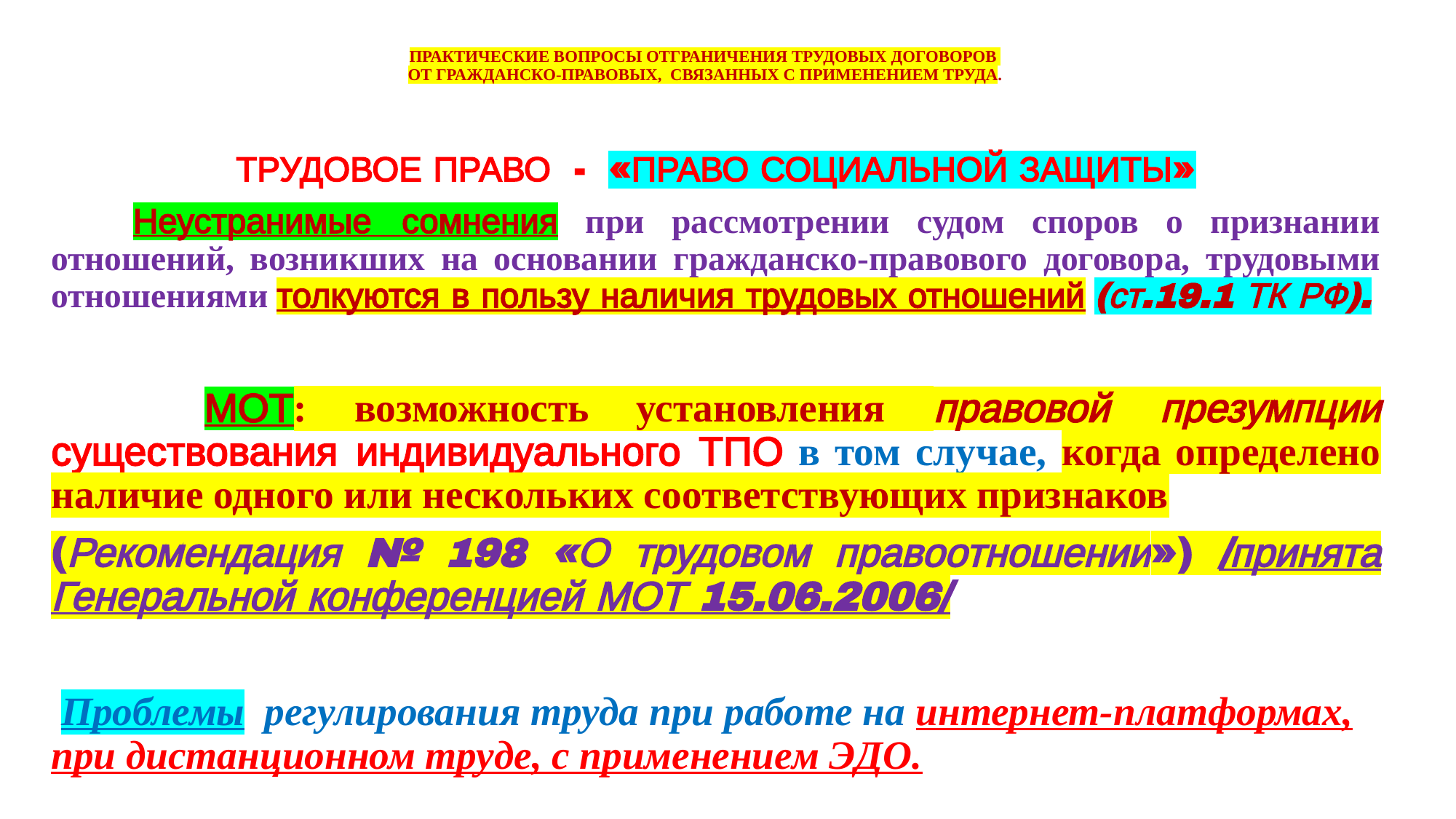

# ПРАКТИЧЕСКИЕ ВОПРОСЫ ОТГРАНИЧЕНИЯ ТРУДОВЫХ ДОГОВОРОВ ОТ ГРАЖДАНСКО-ПРАВОВЫХ,  СВЯЗАННЫХ С ПРИМЕНЕНИЕМ ТРУДА.
ТРУДОВОЕ ПРАВО  -  «ПРАВО СОЦИАЛЬНОЙ ЗАЩИТЫ»
   Неустранимые сомнения при рассмотрении судом споров о признании отношений, возникших на основании гражданско-правового договора, трудовыми отношениями толкуются в пользу наличия трудовых отношений (ст.19.1 ТК РФ).

   МОТ: возможность установления правовой презумпции существования индивидуального ТПО в том случае, когда определено наличие одного или нескольких соответствующих признаков
(Рекомендация № 198 «О трудовом правоотношении») /принята Генеральной конференцией МОТ 15.06.2006/

 Проблемы  регулирования труда при работе на интернет-платформах, при дистанционном труде, с применением ЭДО.